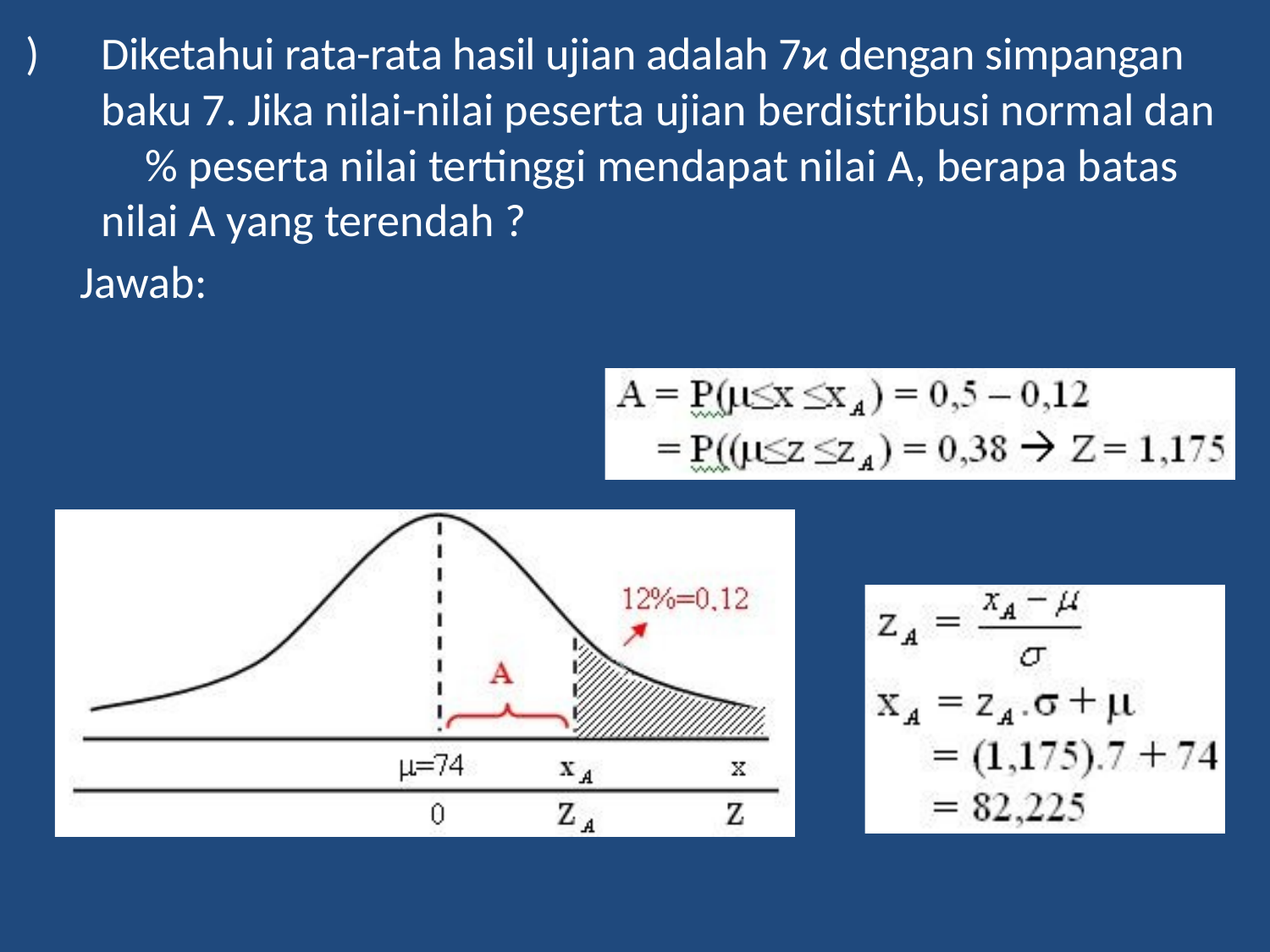

)
Diketahui rata-rata hasil ujian adalah 7ϰ dengan simpangan
baku 7. Jika nilai-nilai peserta ujian berdistribusi normal dan
% peserta nilai tertinggi mendapat nilai A, berapa batas
nilai A yang terendah ?
Jawab: